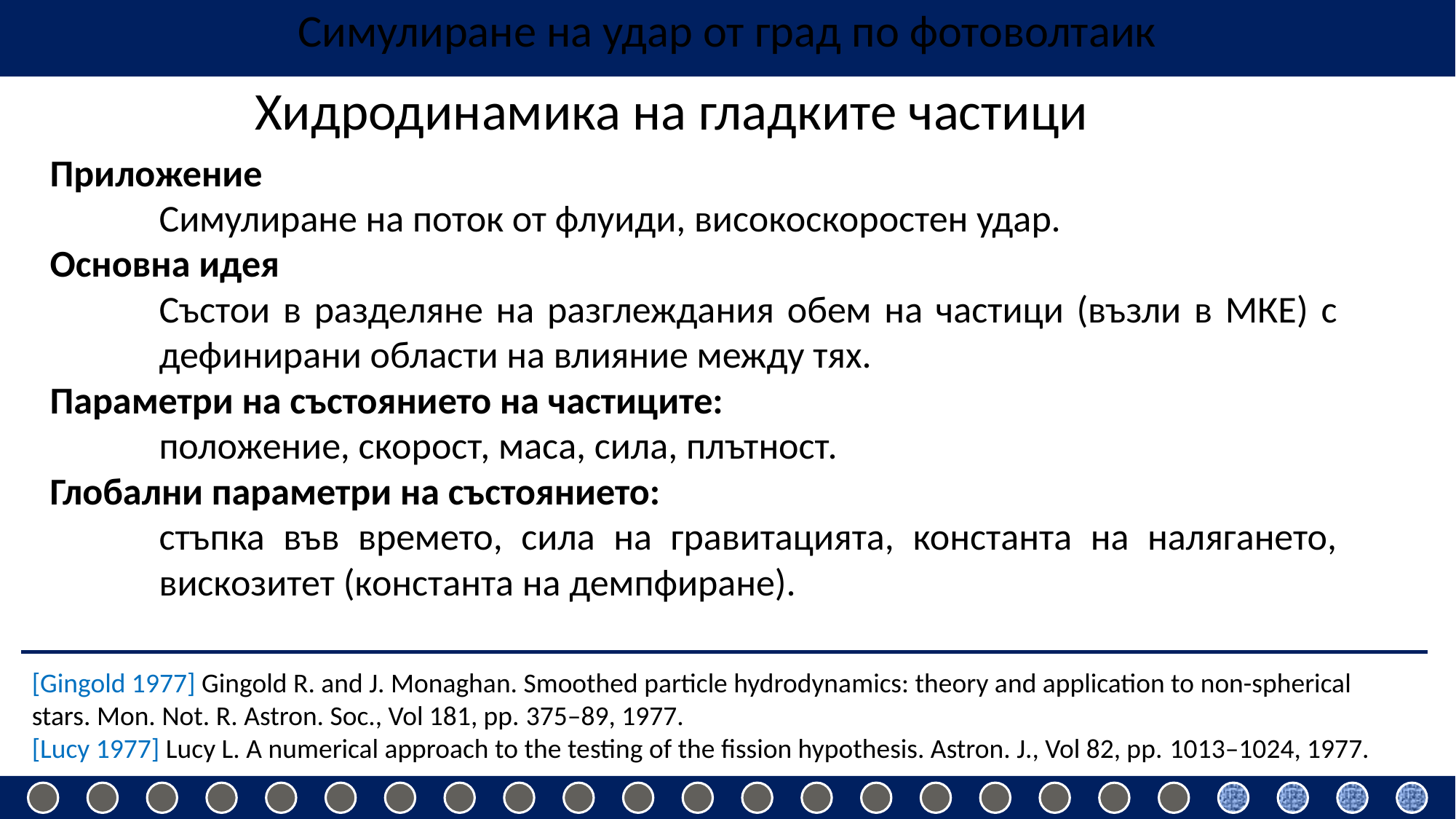

Симулиране на удар от град по фотоволтаик
# Хидродинамика на гладките частици
Приложение
	Симулиране на поток от флуиди, високоскоростен удар.
Основна идея
	Състои в разделяне на разглеждания обем на частици (възли в МКЕ) с 	дефинирани области на влияние между тях.
Параметри на състоянието на частиците:
	положение, скорост, маса, сила, плътност.
Глобални параметри на състоянието:
	стъпка във времето, сила на гравитацията, константа на налягането, 	вискозитет (константа на демпфиране).
[Gingold 1977] Gingold R. and J. Monaghan. Smoothed particle hydrodynamics: theory and application to non-spherical stars. Mon. Not. R. Astron. Soc., Vol 181, pp. 375–89, 1977.
[Lucy 1977] Lucy L. A numerical approach to the testing of the fission hypothesis. Astron. J., Vol 82, pp. 1013–1024, 1977.